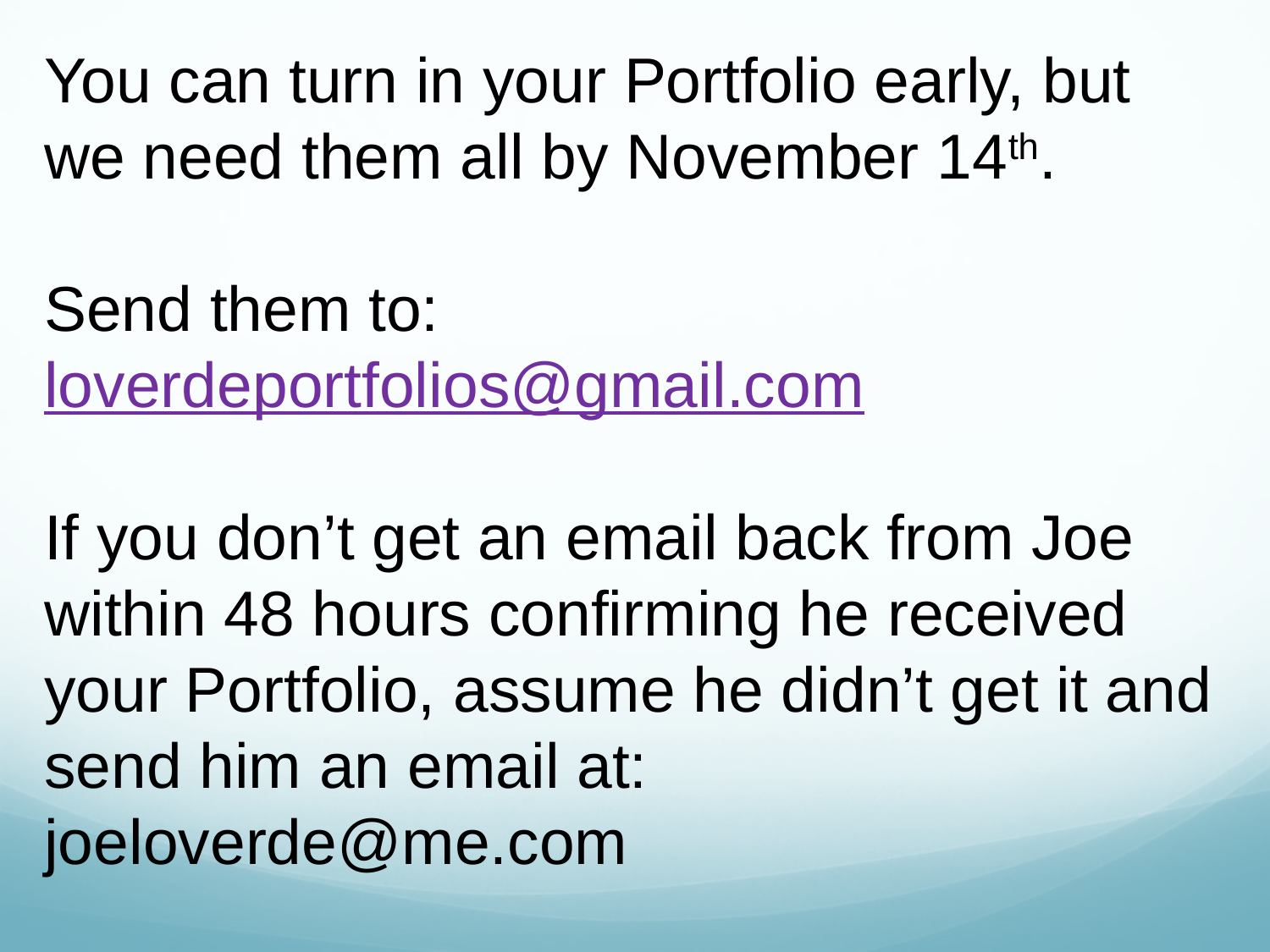

You can turn in your Portfolio early, but we need them all by November 14th.

Send them to: loverdeportfolios@gmail.com

If you don’t get an email back from Joe within 48 hours confirming he received your Portfolio, assume he didn’t get it and send him an email at: joeloverde@me.com